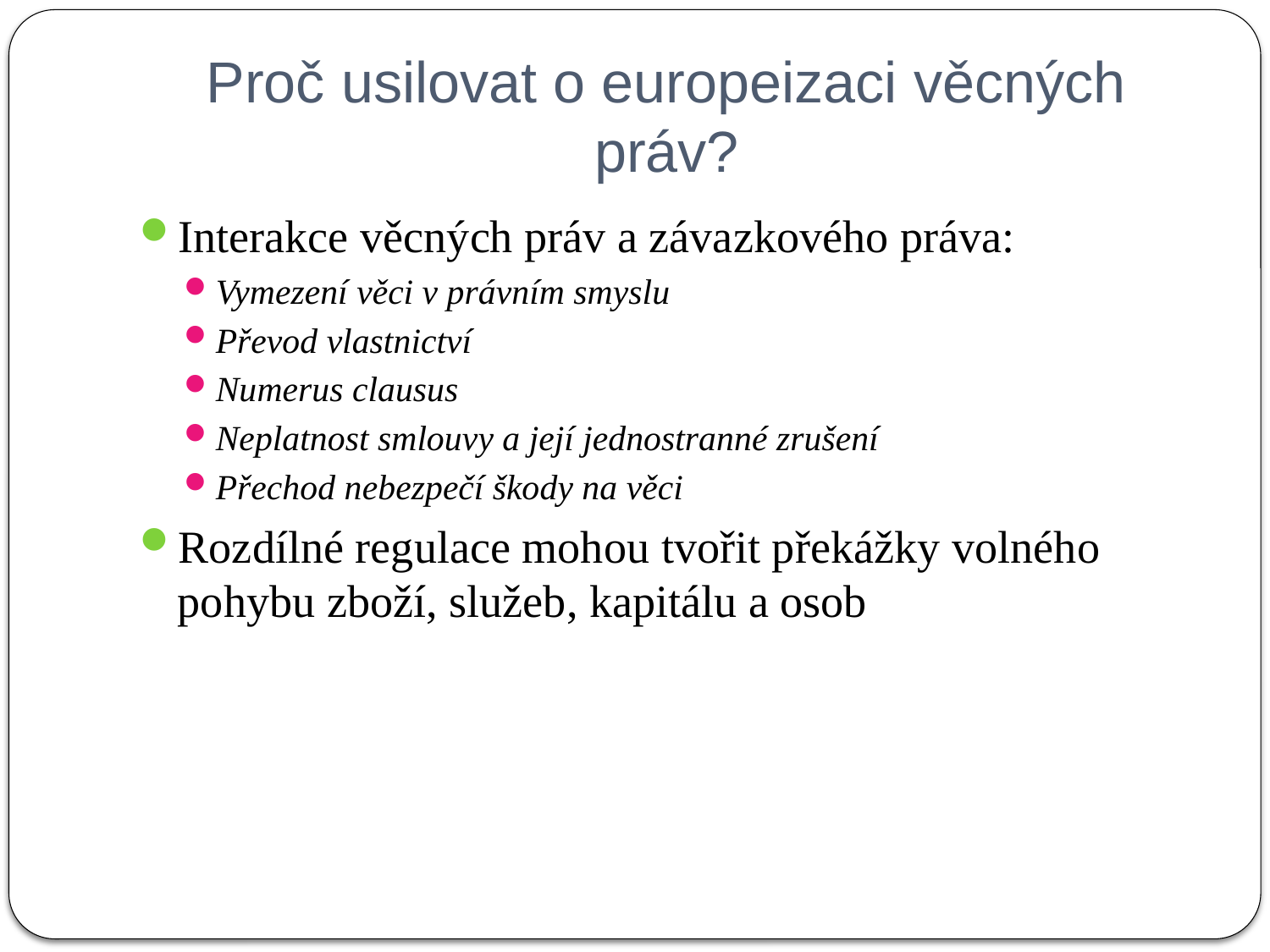

# Proč usilovat o europeizaci věcných práv?
Interakce věcných práv a závazkového práva:
Vymezení věci v právním smyslu
Převod vlastnictví
Numerus clausus
Neplatnost smlouvy a její jednostranné zrušení
Přechod nebezpečí škody na věci
Rozdílné regulace mohou tvořit překážky volného pohybu zboží, služeb, kapitálu a osob